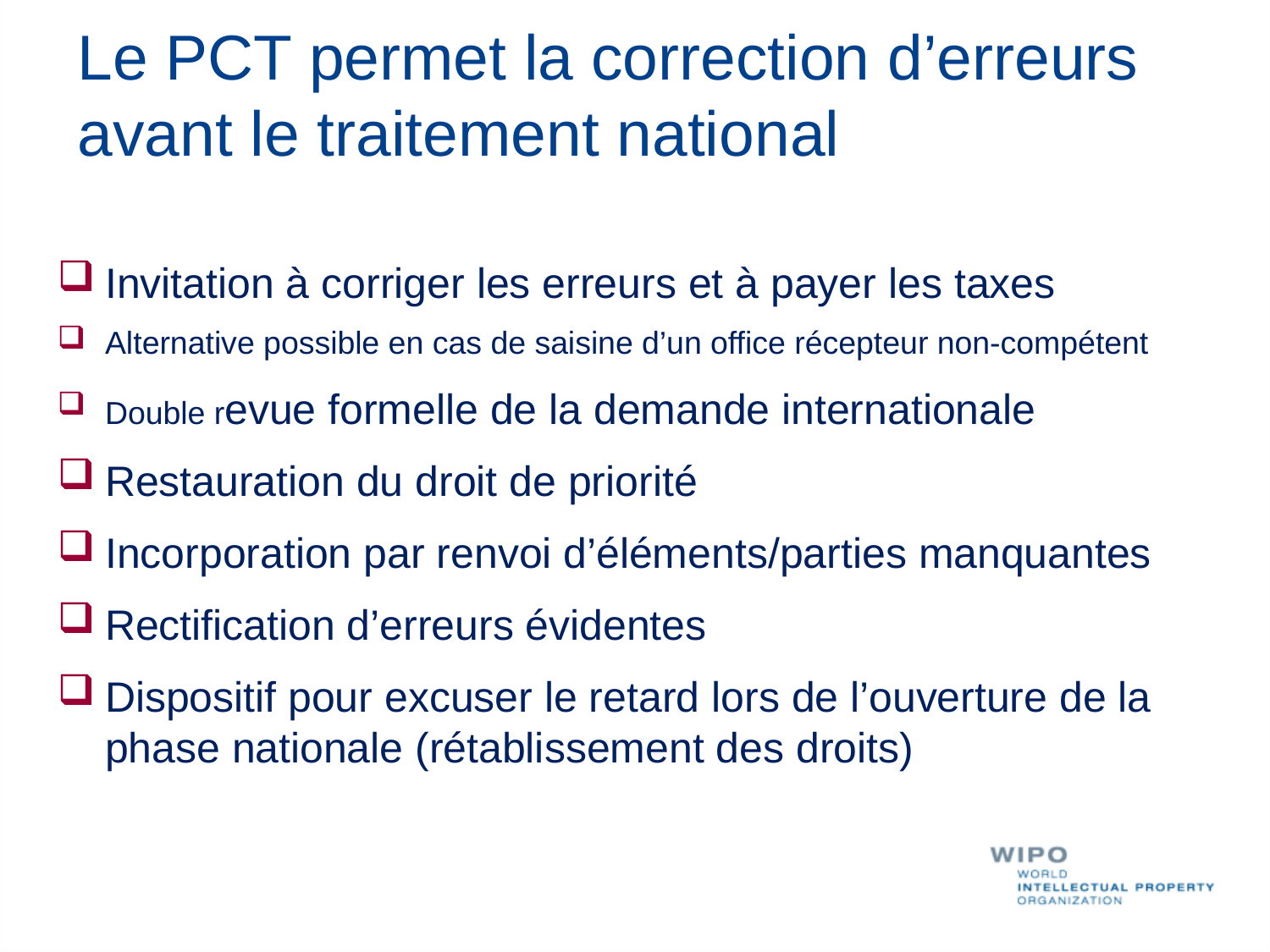

Le PCT permet la correction d’erreurs   avant le traitement national
Invitation à corriger les erreurs et à payer les taxes
Alternative possible en cas de saisine d’un office récepteur non-compétent
Double revue formelle de la demande internationale
Restauration du droit de priorité
Incorporation par renvoi d’éléments/parties manquantes
Rectification d’erreurs évidentes
Dispositif pour excuser le retard lors de l’ouverture de la phase nationale (rétablissement des droits)